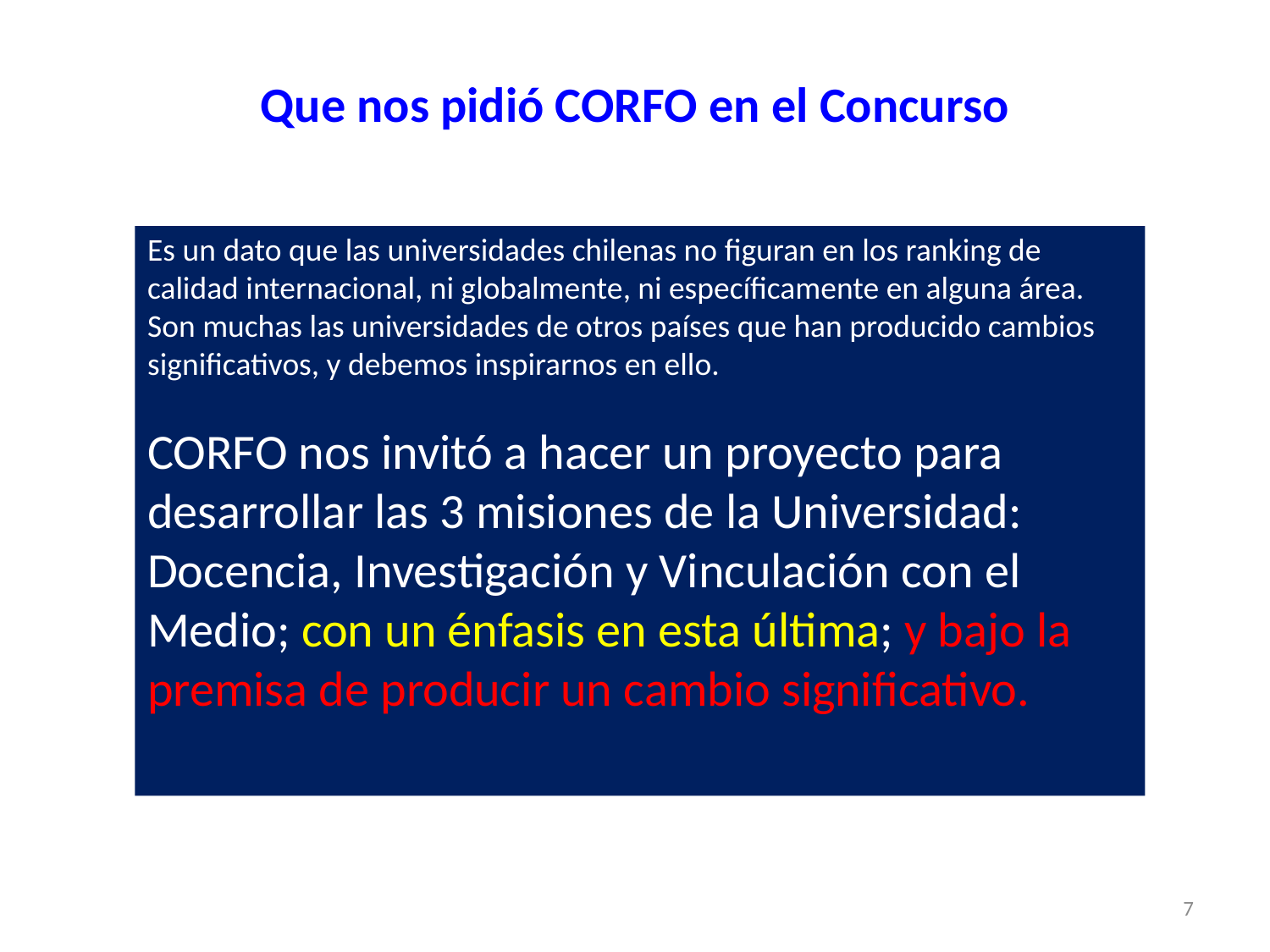

# Que nos pidió CORFO en el Concurso
Es un dato que las universidades chilenas no figuran en los ranking de calidad internacional, ni globalmente, ni específicamente en alguna área.
Son muchas las universidades de otros países que han producido cambios significativos, y debemos inspirarnos en ello.

CORFO nos invitó a hacer un proyecto para desarrollar las 3 misiones de la Universidad: Docencia, Investigación y Vinculación con el Medio; con un énfasis en esta última; y bajo la premisa de producir un cambio significativo.

7